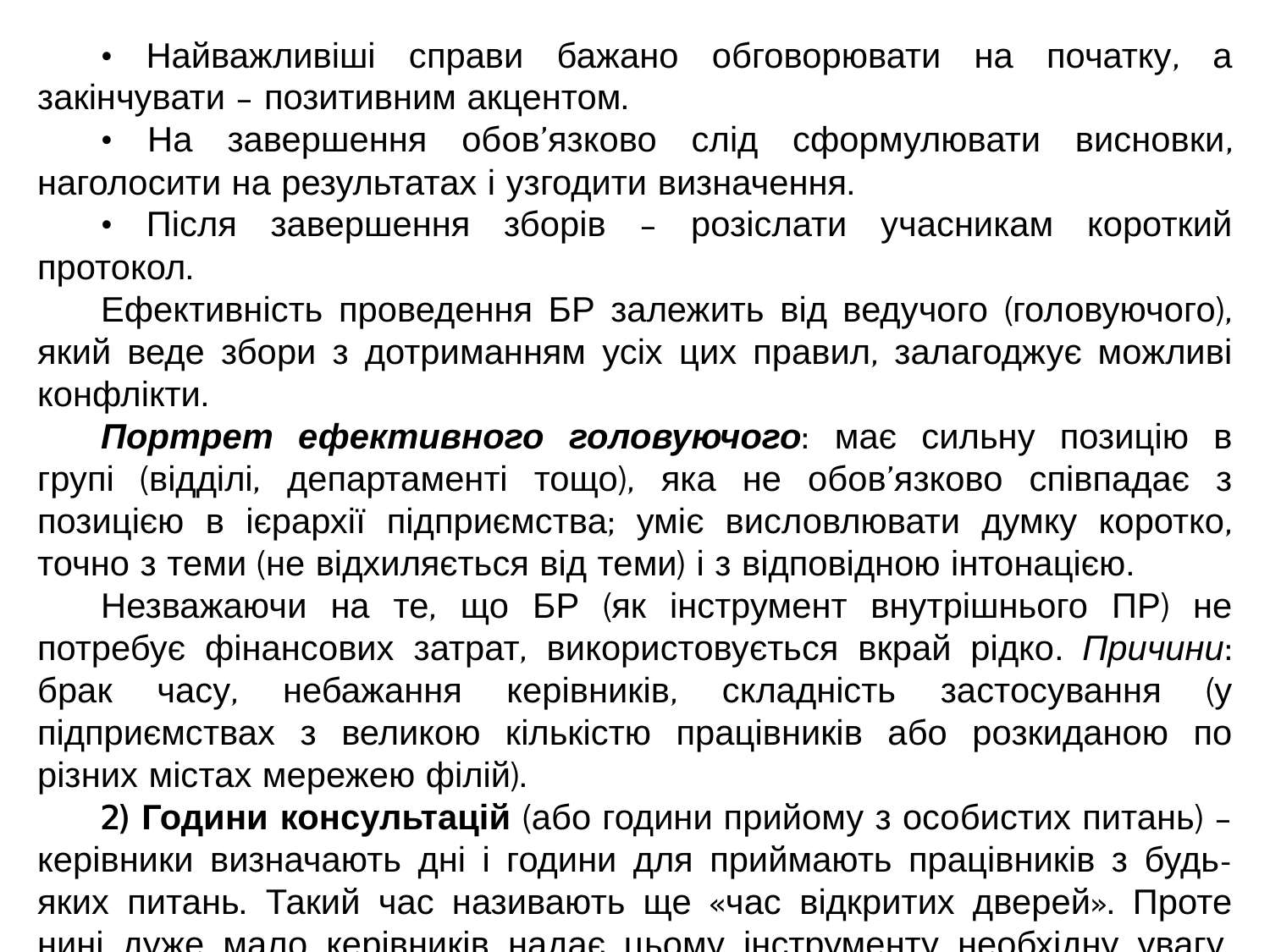

• Найважливіші справи бажано обговорювати на початку, а закінчувати – позитивним акцентом.
• На завершення обов’язково слід сформулювати висновки, наголосити на результатах і узгодити визначення.
• Після завершення зборів – розіслати учасникам короткий протокол.
Ефективність проведення БР залежить від ведучого (головуючого), який веде збори з дотриманням усіх цих правил, залагоджує можливі конфлікти.
Портрет ефективного головуючого: має сильну позицію в групі (відділі, департаменті тощо), яка не обов’язково співпадає з позицією в ієрархії підприємства; уміє висловлювати думку коротко, точно з теми (не відхиляється від теми) і з відповідною інтонацією.
Незважаючи на те, що БР (як інструмент внутрішнього ПР) не потребує фінансових затрат, використовується вкрай рідко. Причини: брак часу, небажання керівників, складність застосування (у підприємствах з великою кількістю працівників або розкиданою по різних містах мережею філій).
2) Години консультацій (або години прийому з особистих питань) – керівники визначають дні і години для приймають працівників з будь-яких питань. Такий час називають ще «час відкритих дверей». Проте нині дуже мало керівників надає цьому інструменту необхідну увагу, недотримуючись встановленого графіка (всупереч правилу «точність – ввічливість королів») або взагалі не приймають працівників.